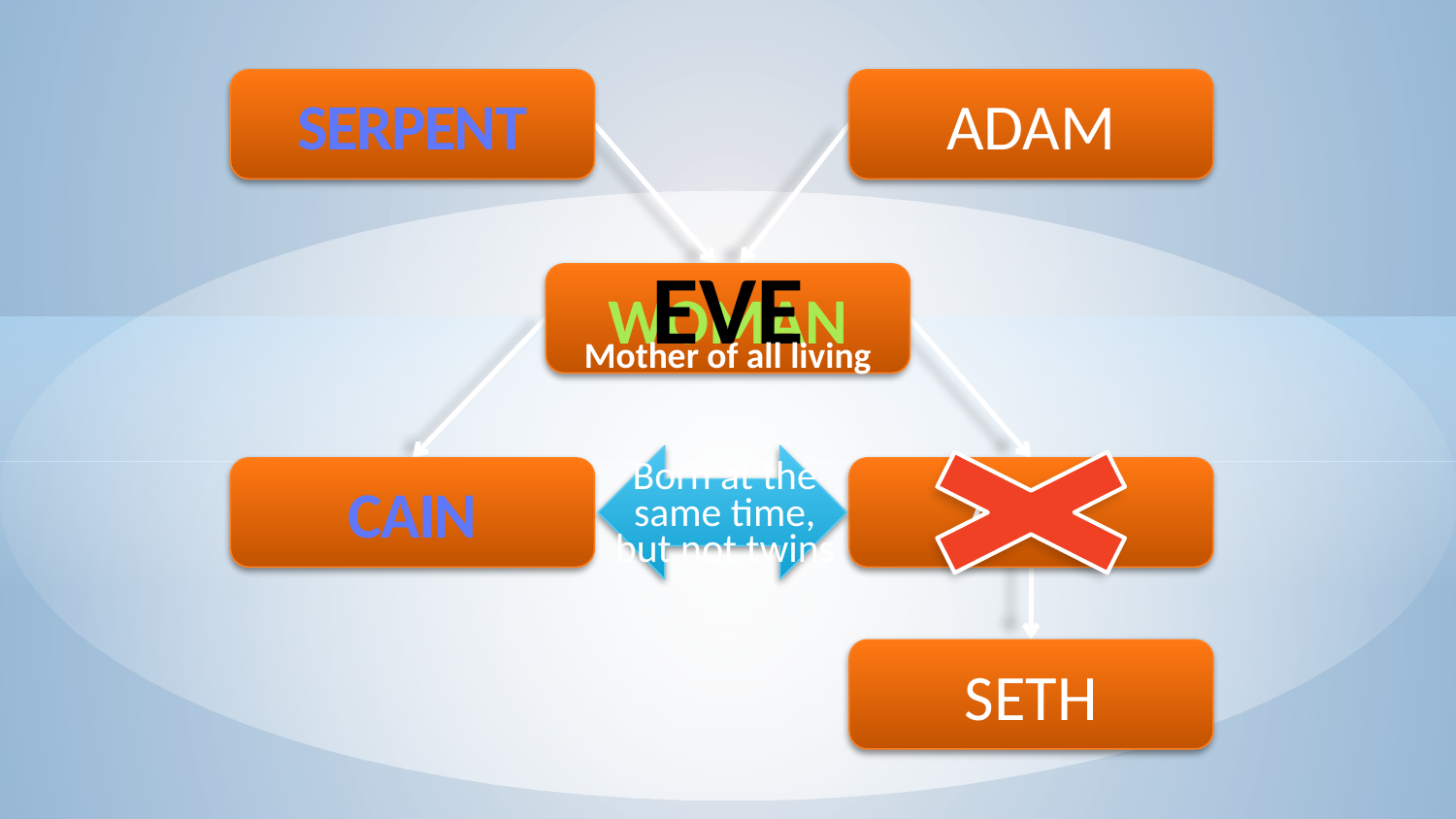

Serpent
Adam
EVE

WOMAN
Mother of all living

Born at the same time, but not twins

CAIN
ABEL

SETH